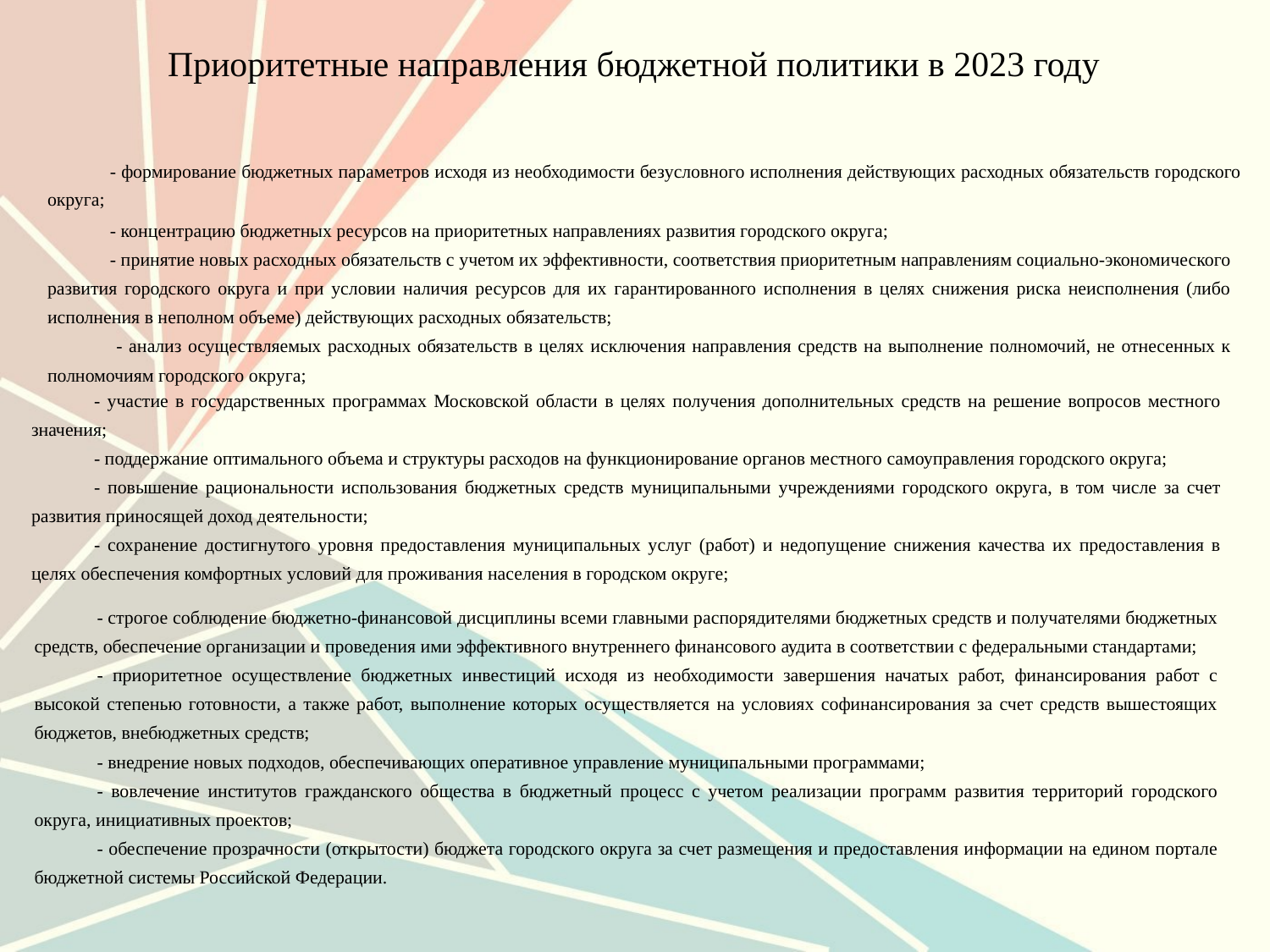

# Приоритетные направления бюджетной политики в 2023 году
- формирование бюджетных параметров исходя из необходимости безусловного исполнения действующих расходных обязательств городского округа;
- концентрацию бюджетных ресурсов на приоритетных направлениях развития городского округа;
- принятие новых расходных обязательств с учетом их эффективности, соответствия приоритетным направлениям социально-экономического развития городского округа и при условии наличия ресурсов для их гарантированного исполнения в целях снижения риска неисполнения (либо исполнения в неполном объеме) действующих расходных обязательств;
 - анализ осуществляемых расходных обязательств в целях исключения направления средств на выполнение полномочий, не отнесенных к полномочиям городского округа;
- участие в государственных программах Московской области в целях получения дополнительных средств на решение вопросов местного значения;
- поддержание оптимального объема и структуры расходов на функционирование органов местного самоуправления городского округа;
- повышение рациональности использования бюджетных средств муниципальными учреждениями городского округа, в том числе за счет развития приносящей доход деятельности;
- сохранение достигнутого уровня предоставления муниципальных услуг (работ) и недопущение снижения качества их предоставления в целях обеспечения комфортных условий для проживания населения в городском округе;
- строгое соблюдение бюджетно-финансовой дисциплины всеми главными распорядителями бюджетных средств и получателями бюджетных средств, обеспечение организации и проведения ими эффективного внутреннего финансового аудита в соответствии с федеральными стандартами;
- приоритетное осуществление бюджетных инвестиций исходя из необходимости завершения начатых работ, финансирования работ с высокой степенью готовности, а также работ, выполнение которых осуществляется на условиях софинансирования за счет средств вышестоящих бюджетов, внебюджетных средств;
- внедрение новых подходов, обеспечивающих оперативное управление муниципальными программами;
- вовлечение институтов гражданского общества в бюджетный процесс с учетом реализации программ развития территорий городского округа, инициативных проектов;
- обеспечение прозрачности (открытости) бюджета городского округа за счет размещения и предоставления информации на едином портале бюджетной системы Российской Федерации.